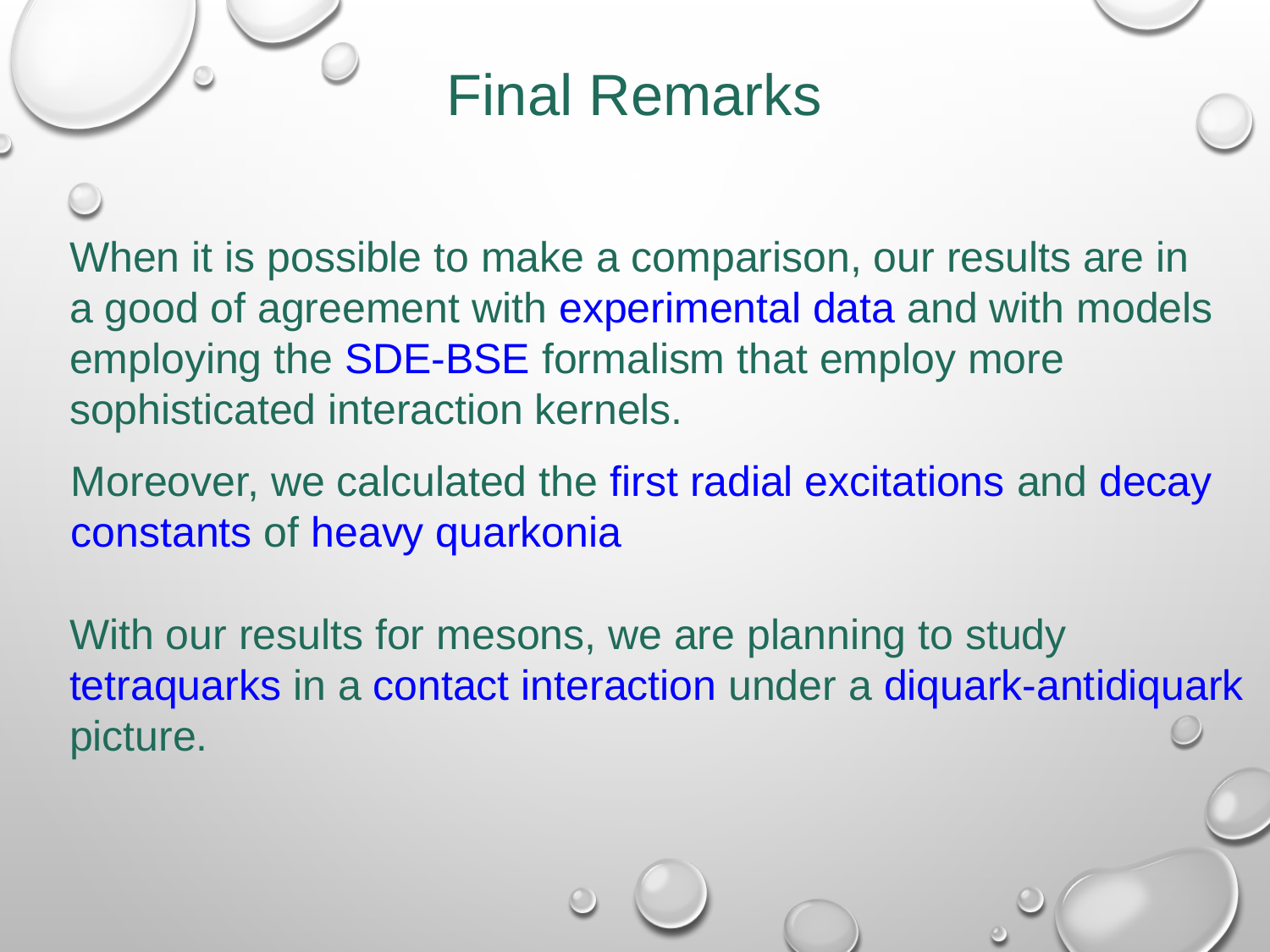

Final Remarks
When it is possible to make a comparison, our results are in a good of agreement with experimental data and with models employing the SDE-BSE formalism that employ more sophisticated interaction kernels.

Moreover, we calculated the first radial excitations and decay constants of heavy quarkonia

With our results for mesons, we are planning to study tetraquarks in a contact interaction under a diquark-antidiquark picture.